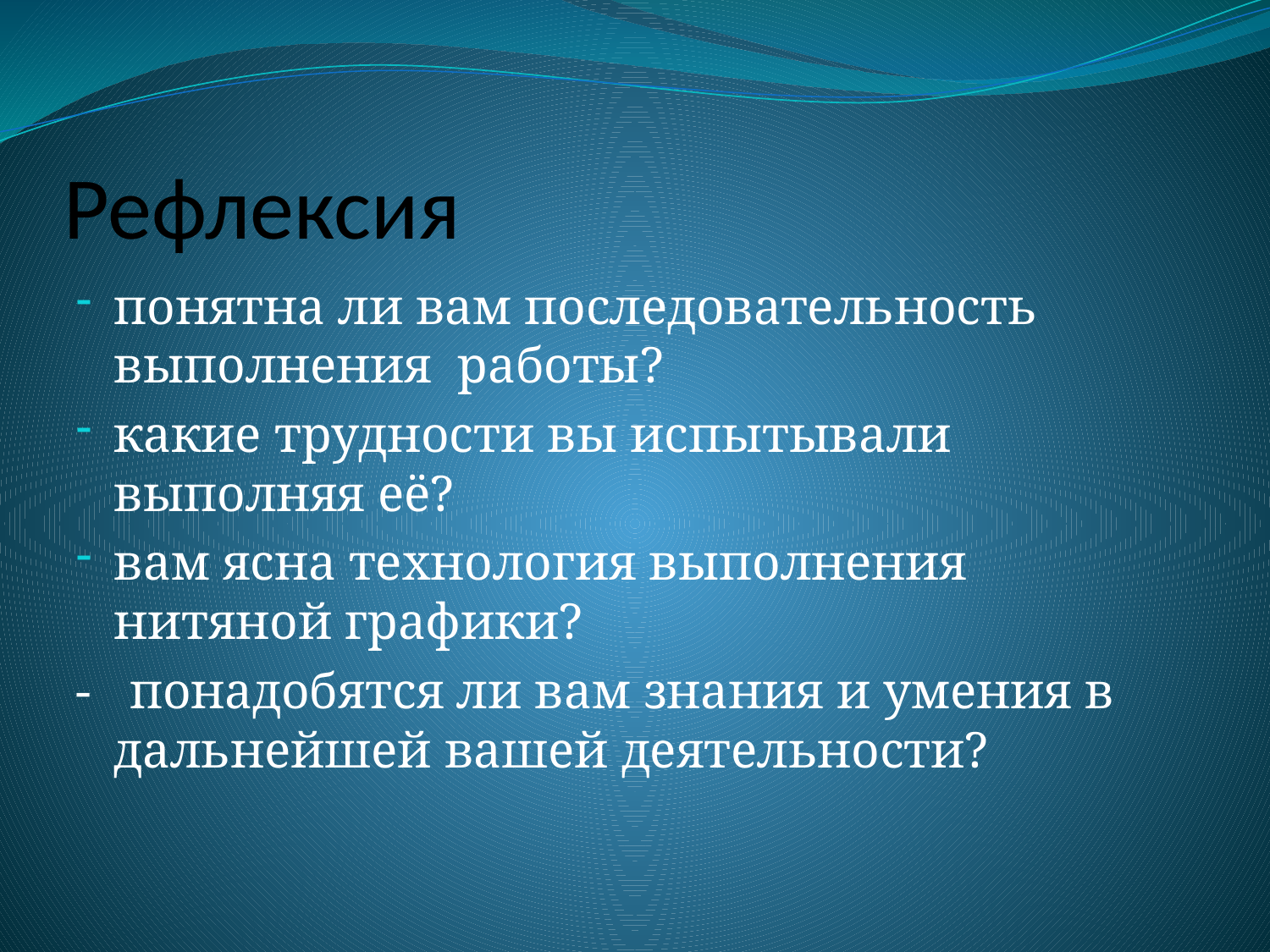

# Рефлексия
понятна ли вам последовательность выполнения  работы?
какие трудности вы испытывали выполняя её?
вам ясна технология выполнения  нитяной графики?
-   понадобятся ли вам знания и умения в дальнейшей вашей деятельности?